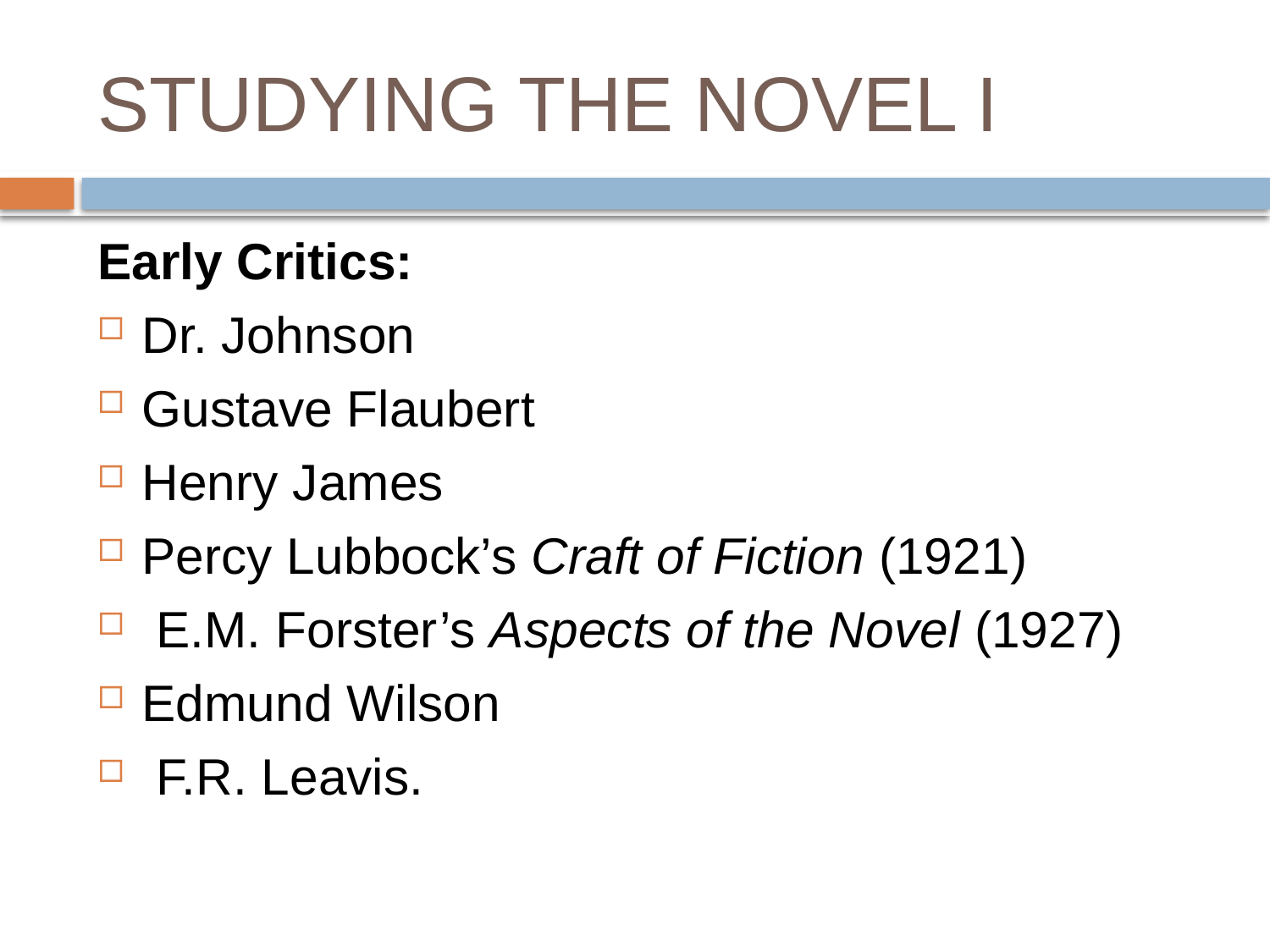

# STUDYING THE NOVEL I
Early Critics:
Dr. Johnson
Gustave Flaubert
Henry James
Percy Lubbock’s Craft of Fiction (1921)
 E.M. Forster’s Aspects of the Novel (1927)
Edmund Wilson
 F.R. Leavis.